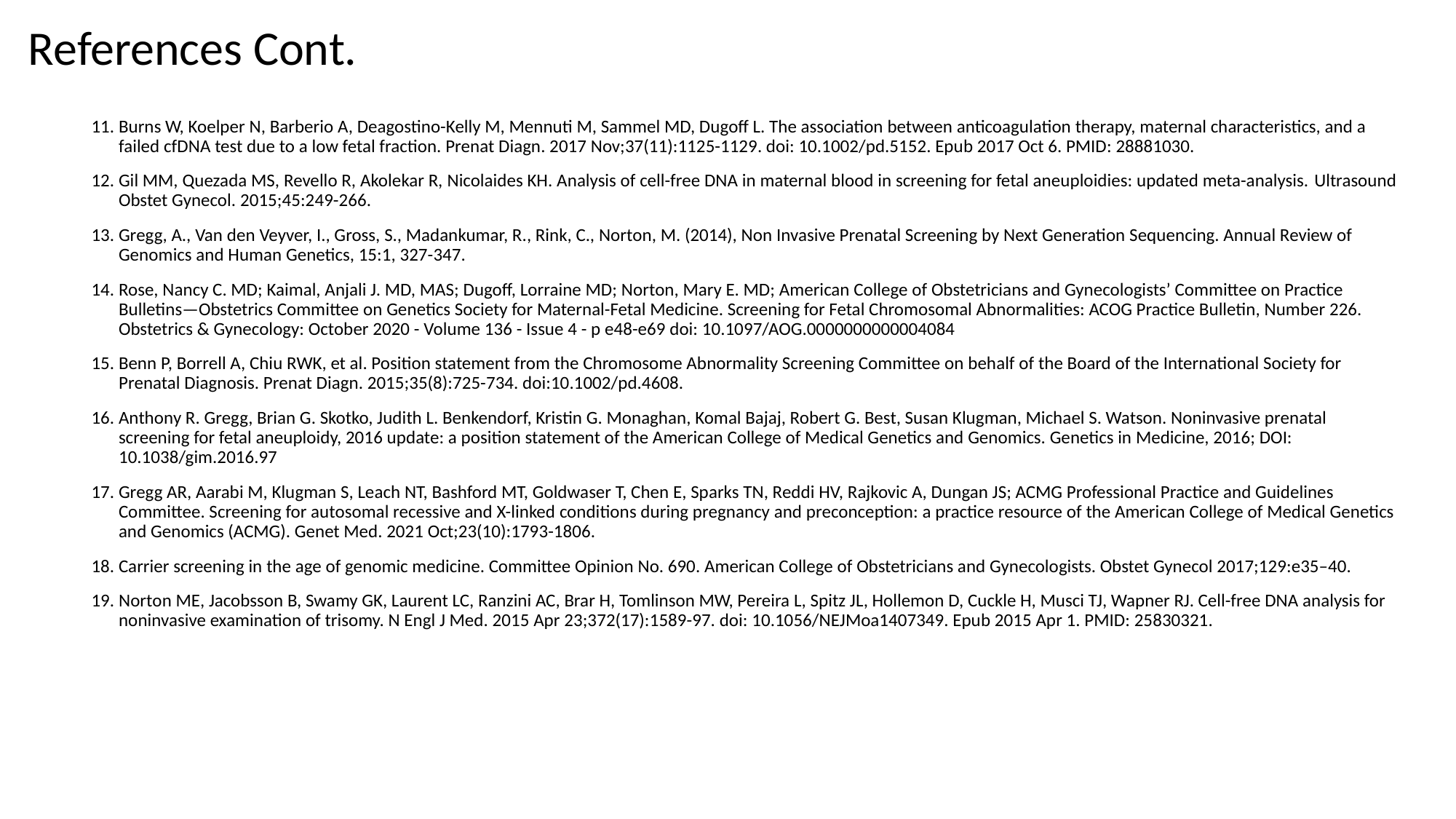

# References Cont.
Burns W, Koelper N, Barberio A, Deagostino-Kelly M, Mennuti M, Sammel MD, Dugoff L. The association between anticoagulation therapy, maternal characteristics, and a failed cfDNA test due to a low fetal fraction. Prenat Diagn. 2017 Nov;37(11):1125-1129. doi: 10.1002/pd.5152. Epub 2017 Oct 6. PMID: 28881030.
Gil MM, Quezada MS, Revello R, Akolekar R, Nicolaides KH. Analysis of cell-free DNA in maternal blood in screening for fetal aneuploidies: updated meta-analysis. Ultrasound Obstet Gynecol. 2015;45:249-266.
Gregg, A., Van den Veyver, I., Gross, S., Madankumar, R., Rink, C., Norton, M. (2014), Non Invasive Prenatal Screening by Next Generation Sequencing. Annual Review of Genomics and Human Genetics, 15:1, 327-347.
Rose, Nancy C. MD; Kaimal, Anjali J. MD, MAS; Dugoff, Lorraine MD; Norton, Mary E. MD; American College of Obstetricians and Gynecologists’ Committee on Practice Bulletins—Obstetrics Committee on Genetics Society for Maternal-Fetal Medicine. Screening for Fetal Chromosomal Abnormalities: ACOG Practice Bulletin, Number 226. Obstetrics & Gynecology: October 2020 - Volume 136 - Issue 4 - p e48-e69 doi: 10.1097/AOG.0000000000004084
Benn P, Borrell A, Chiu RWK, et al. Position statement from the Chromosome Abnormality Screening Committee on behalf of the Board of the International Society for Prenatal Diagnosis. Prenat Diagn. 2015;35(8):725-734. doi:10.1002/pd.4608.
Anthony R. Gregg, Brian G. Skotko, Judith L. Benkendorf, Kristin G. Monaghan, Komal Bajaj, Robert G. Best, Susan Klugman, Michael S. Watson. Noninvasive prenatal screening for fetal aneuploidy, 2016 update: a position statement of the American College of Medical Genetics and Genomics. Genetics in Medicine, 2016; DOI: 10.1038/gim.2016.97
Gregg AR, Aarabi M, Klugman S, Leach NT, Bashford MT, Goldwaser T, Chen E, Sparks TN, Reddi HV, Rajkovic A, Dungan JS; ACMG Professional Practice and Guidelines Committee. Screening for autosomal recessive and X-linked conditions during pregnancy and preconception: a practice resource of the American College of Medical Genetics and Genomics (ACMG). Genet Med. 2021 Oct;23(10):1793-1806.
Carrier screening in the age of genomic medicine. Committee Opinion No. 690. American College of Obstetricians and Gynecologists. Obstet Gynecol 2017;129:e35–40.
Norton ME, Jacobsson B, Swamy GK, Laurent LC, Ranzini AC, Brar H, Tomlinson MW, Pereira L, Spitz JL, Hollemon D, Cuckle H, Musci TJ, Wapner RJ. Cell-free DNA analysis for noninvasive examination of trisomy. N Engl J Med. 2015 Apr 23;372(17):1589-97. doi: 10.1056/NEJMoa1407349. Epub 2015 Apr 1. PMID: 25830321.